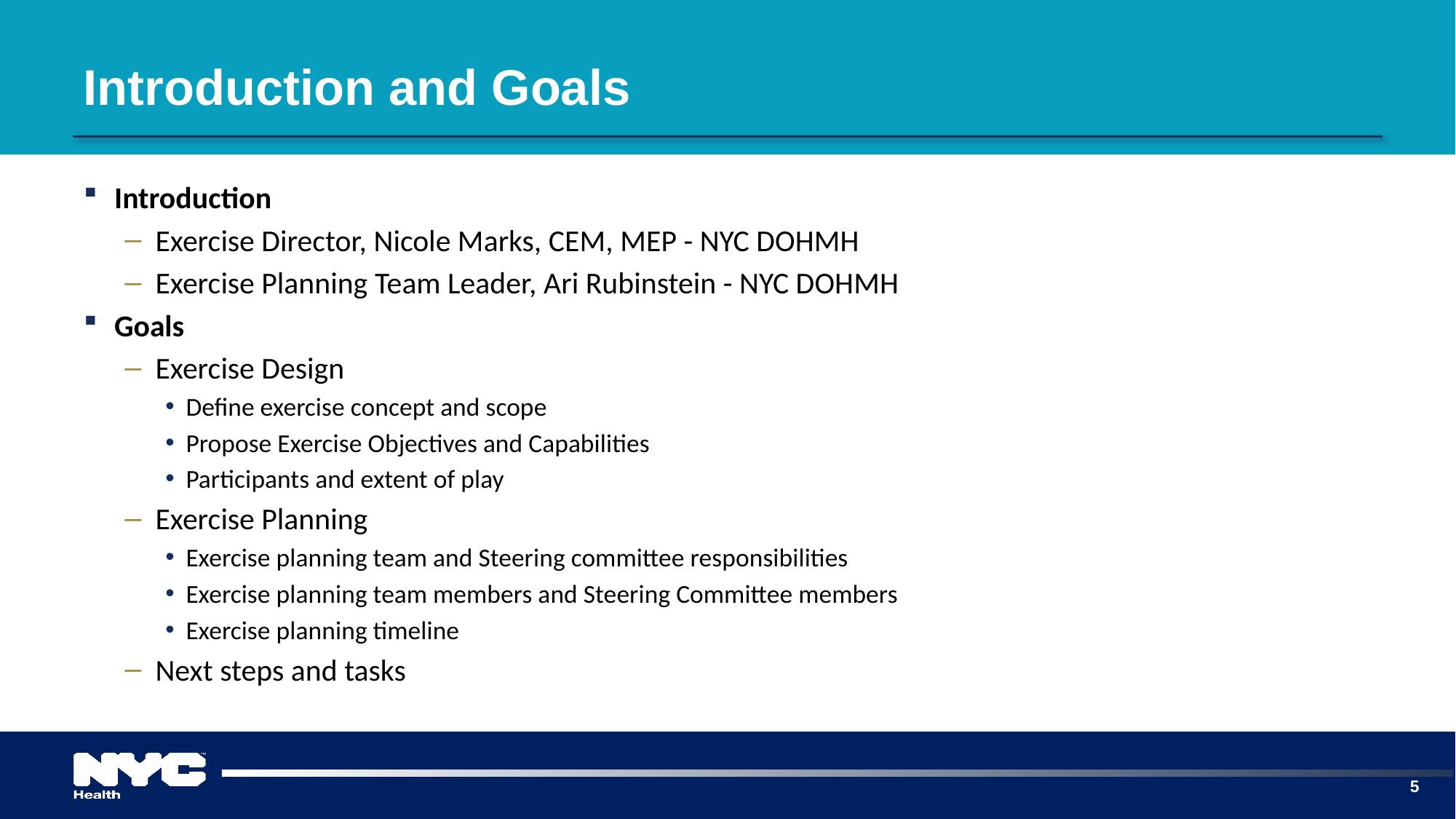

# Introduction and Goals
Introduction
Exercise Director, Nicole Marks, CEM, MEP - NYC DOHMH
Exercise Planning Team Leader, Ari Rubinstein - NYC DOHMH
Goals
Exercise Design
Define exercise concept and scope
Propose Exercise Objectives and Capabilities
Participants and extent of play
Exercise Planning
Exercise planning team and Steering committee responsibilities
Exercise planning team members and Steering Committee members
Exercise planning timeline
Next steps and tasks

5